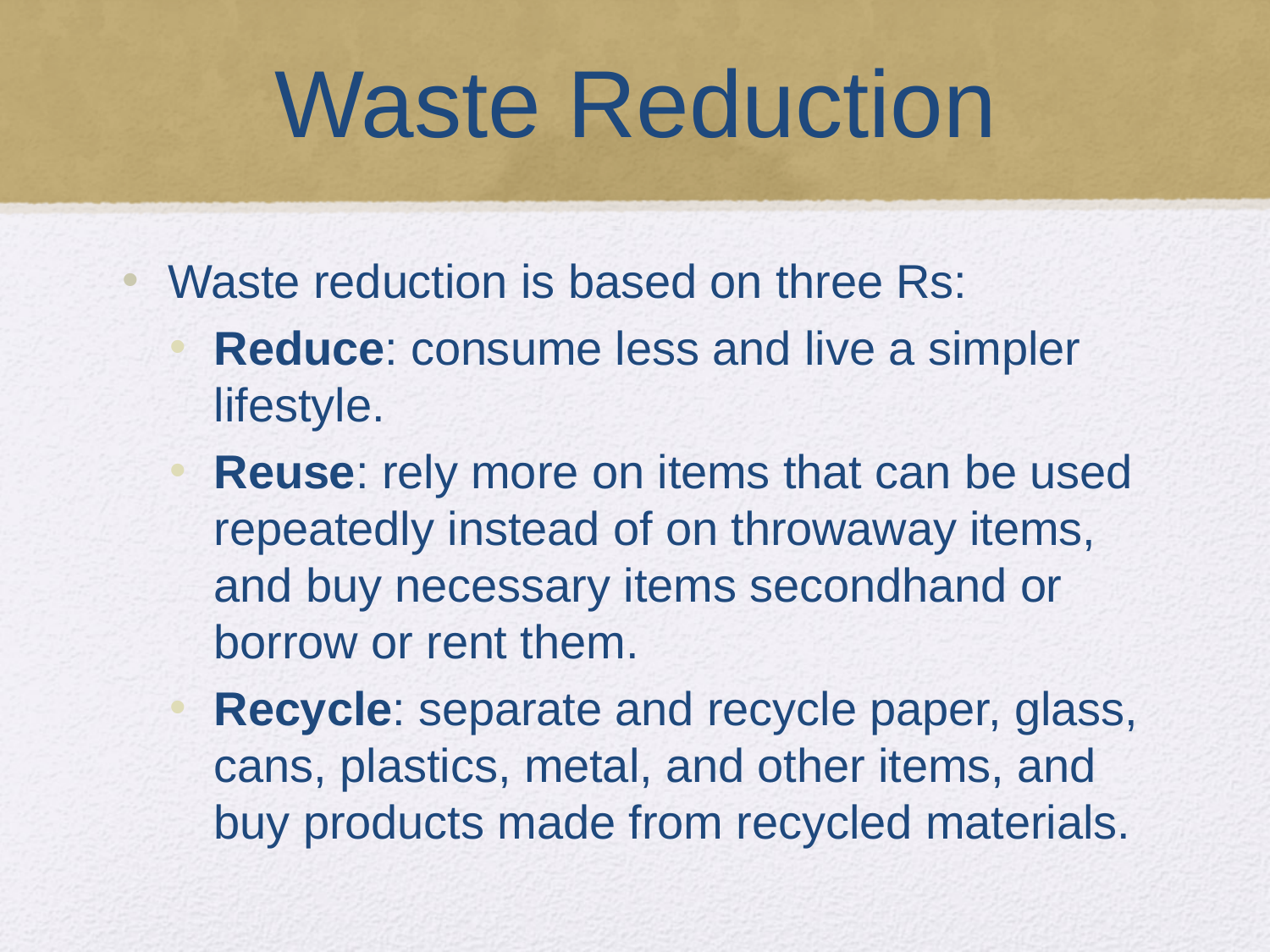

# Waste Reduction
Waste reduction is based on three Rs:
Reduce: consume less and live a simpler lifestyle.
Reuse: rely more on items that can be used repeatedly instead of on throwaway items, and buy necessary items secondhand or borrow or rent them.
Recycle: separate and recycle paper, glass, cans, plastics, metal, and other items, and buy products made from recycled materials.